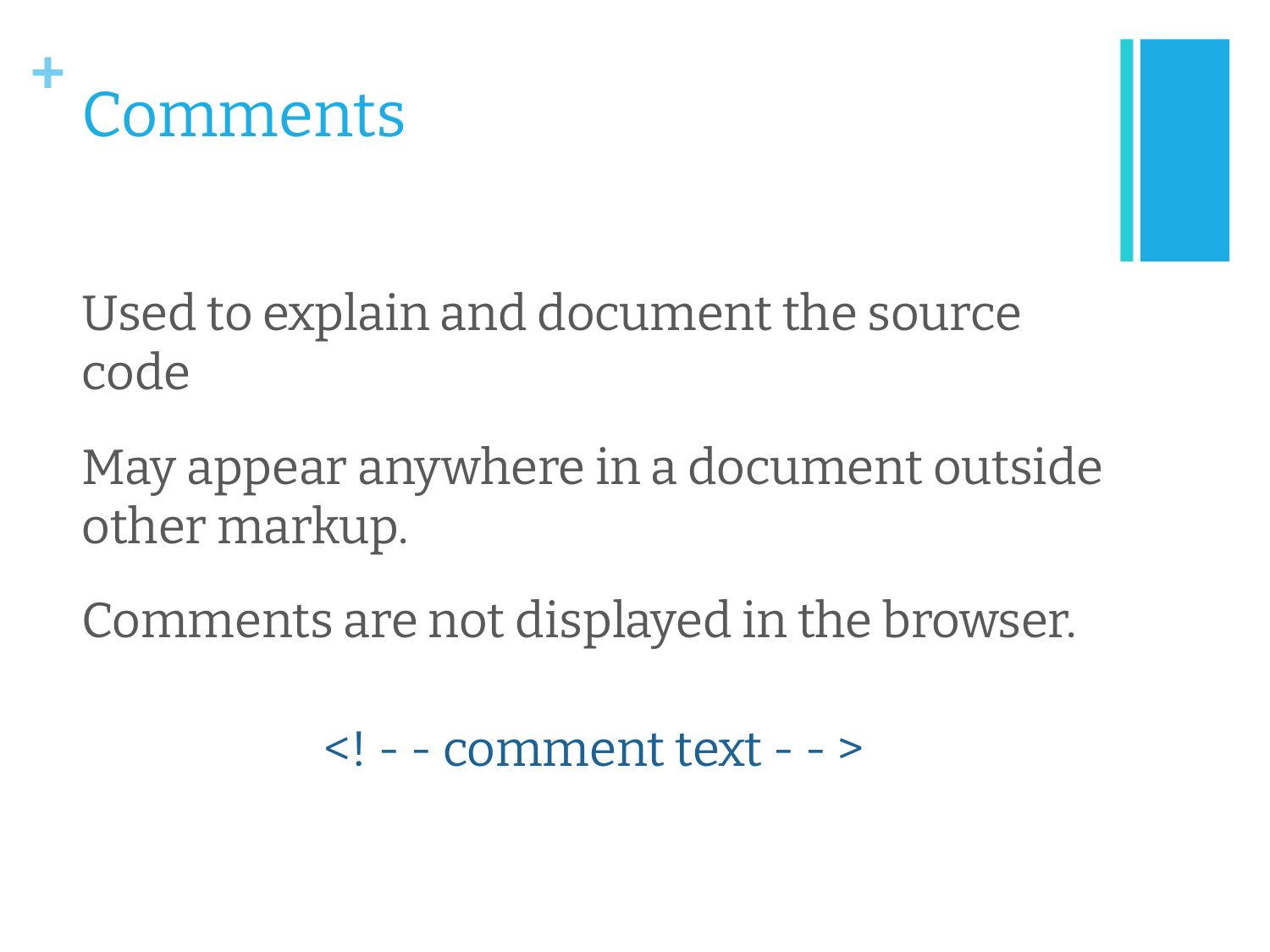

# Comments
Used to explain and document the source code
May appear anywhere in a document outside other markup.
Comments are not displayed in the browser.
<! - - comment text - - >